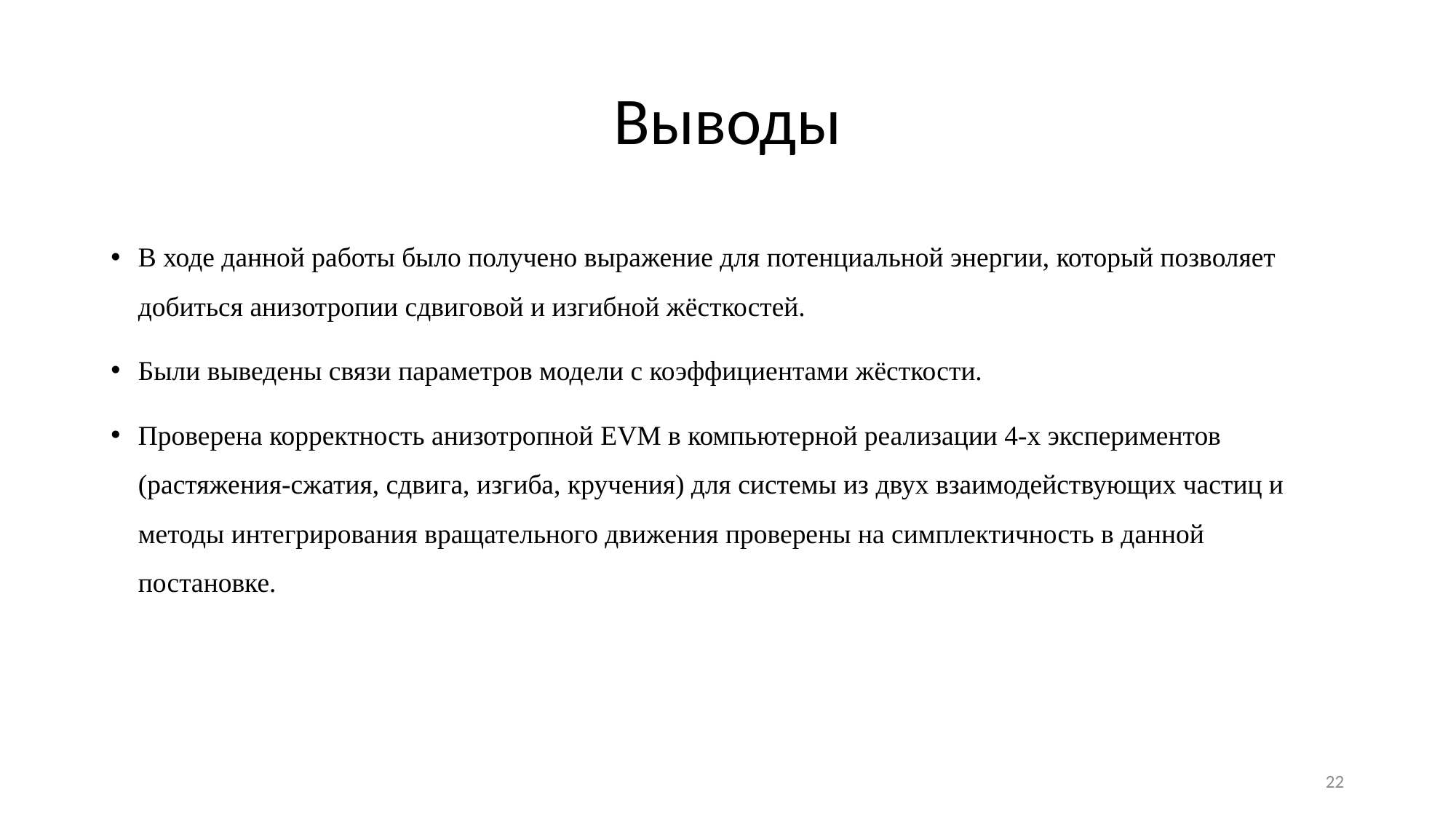

# Выводы
В ходе данной работы было получено выражение для потенциальной энергии, который позволяет добиться анизотропии сдвиговой и изгибной жёсткостей.
Были выведены связи параметров модели с коэффициентами жёсткости.
Проверена корректность анизотропной EVM в компьютерной реализации 4-х экспериментов (растяжения-сжатия, сдвига, изгиба, кручения) для системы из двух взаимодействующих частиц и методы интегрирования вращательного движения проверены на симплектичность в данной постановке.

22